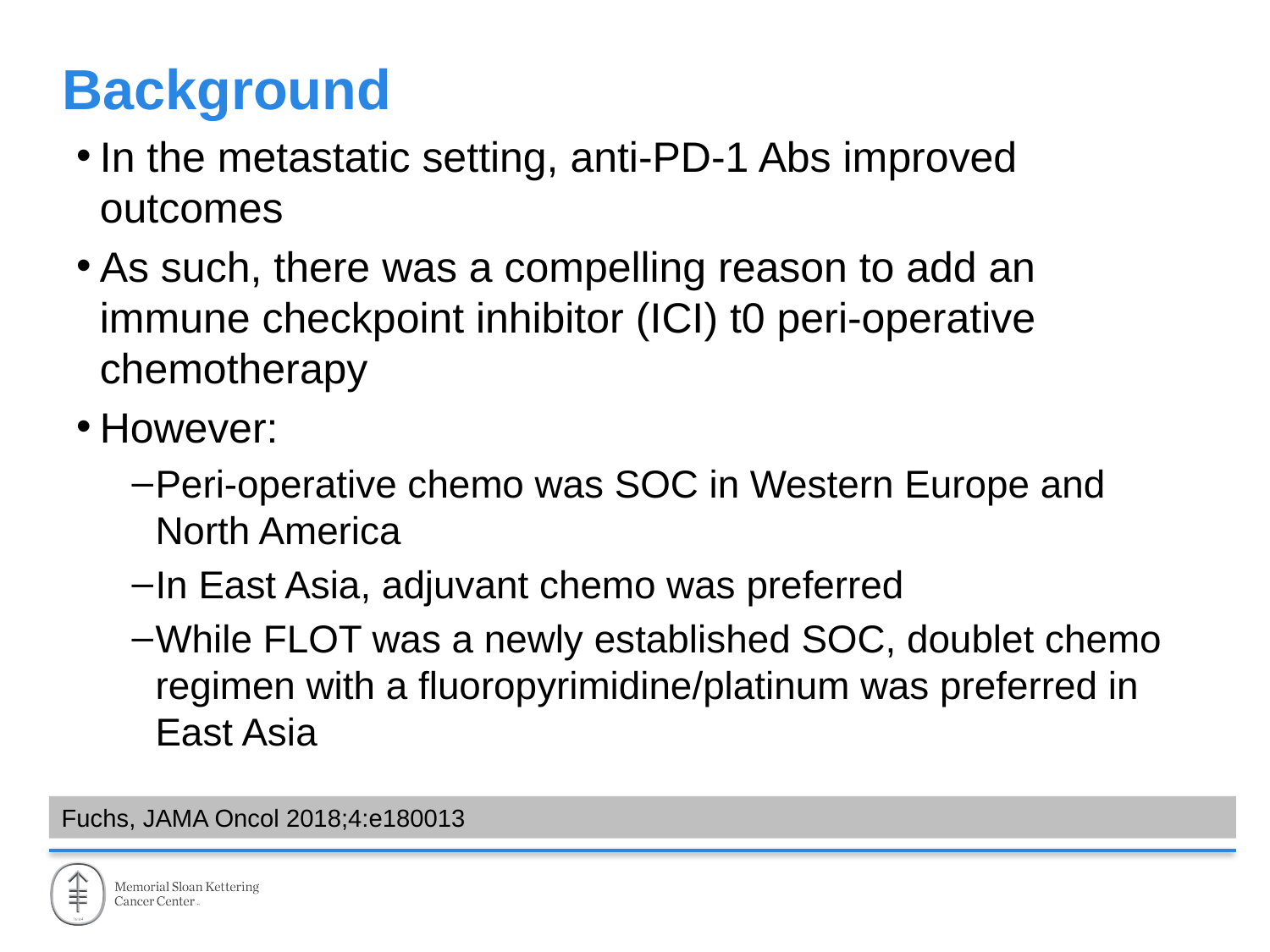

# Background
In the metastatic setting, anti-PD-1 Abs improved outcomes
As such, there was a compelling reason to add an immune checkpoint inhibitor (ICI) t0 peri-operative chemotherapy
However:
Peri-operative chemo was SOC in Western Europe and North America
In East Asia, adjuvant chemo was preferred
While FLOT was a newly established SOC, doublet chemo regimen with a fluoropyrimidine/platinum was preferred in East Asia

Fuchs, JAMA Oncol 2018;4:e180013